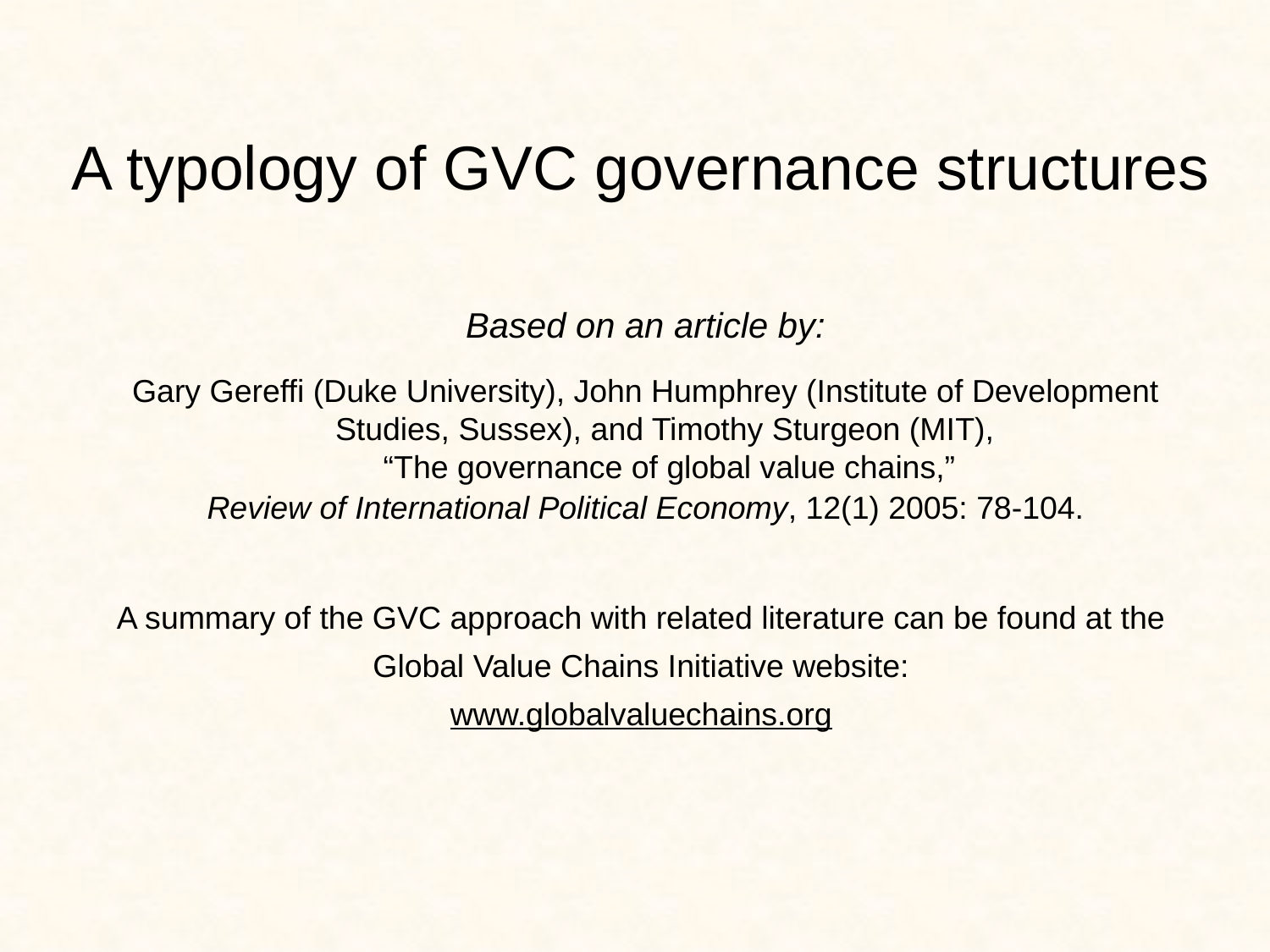

# A typology of GVC governance structures
Based on an article by:

Gary Gereffi (Duke University), John Humphrey (Institute of Development Studies, Sussex), and Timothy Sturgeon (MIT),
“The governance of global value chains,”
Review of International Political Economy, 12(1) 2005: 78-104.

A summary of the GVC approach with related literature can be found at the
Global Value Chains Initiative website:
www.globalvaluechains.org
8